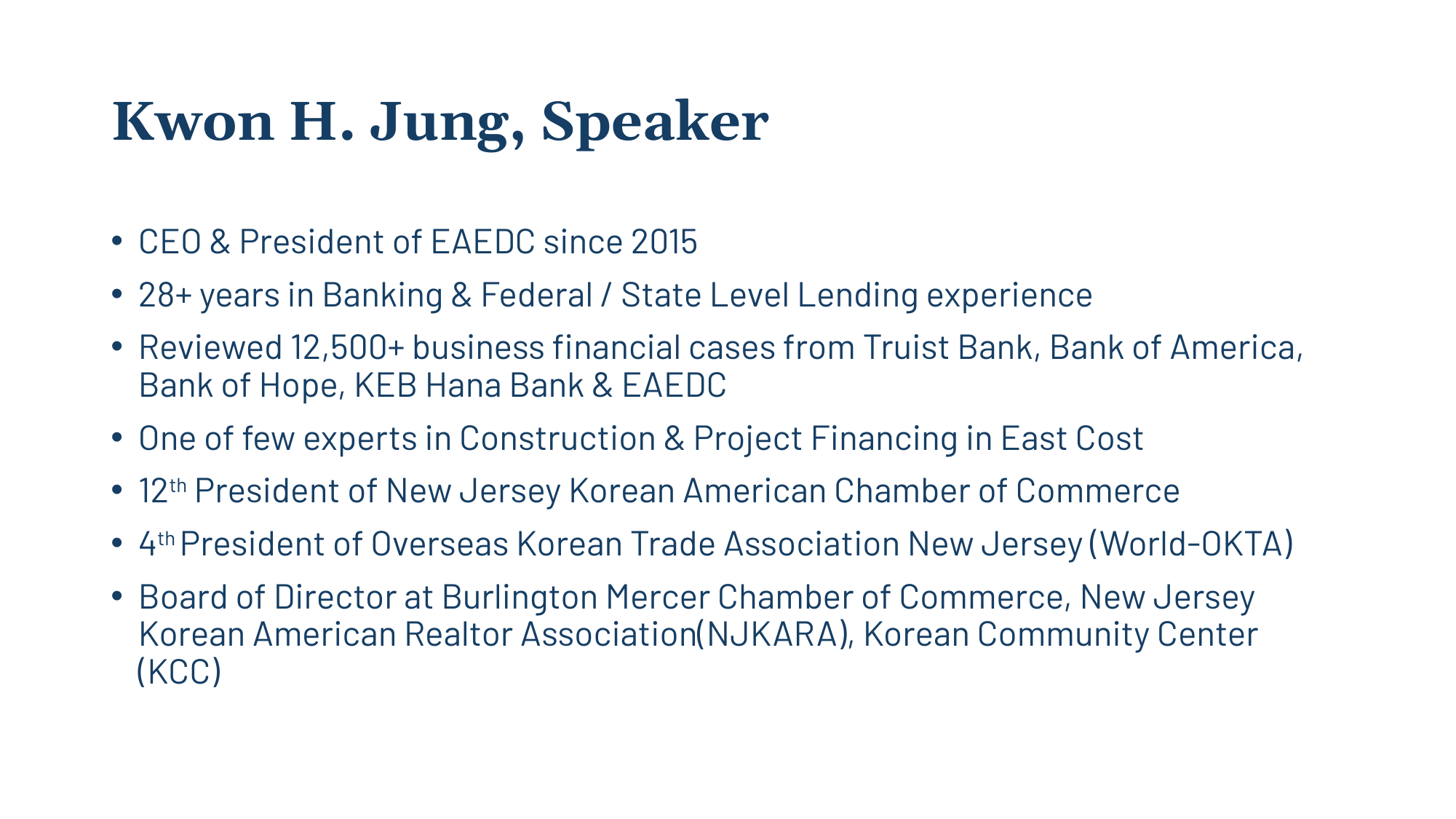

# Kwon H. Jung, Speaker
CEO & President of EAEDC since 2015
28+ years in Banking & Federal / State Level Lending experience
Reviewed 12,500+ business financial cases from Truist Bank, Bank of America, Bank of Hope, KEB Hana Bank & EAEDC
One of few experts in Construction & Project Financing in East Cost
12th President of New Jersey Korean American Chamber of Commerce
4th President of Overseas Korean Trade Association New Jersey (World-OKTA)
Board of Director at Burlington Mercer Chamber of Commerce, New Jersey Korean American Realtor Association(NJKARA), Korean Community Center (KCC)